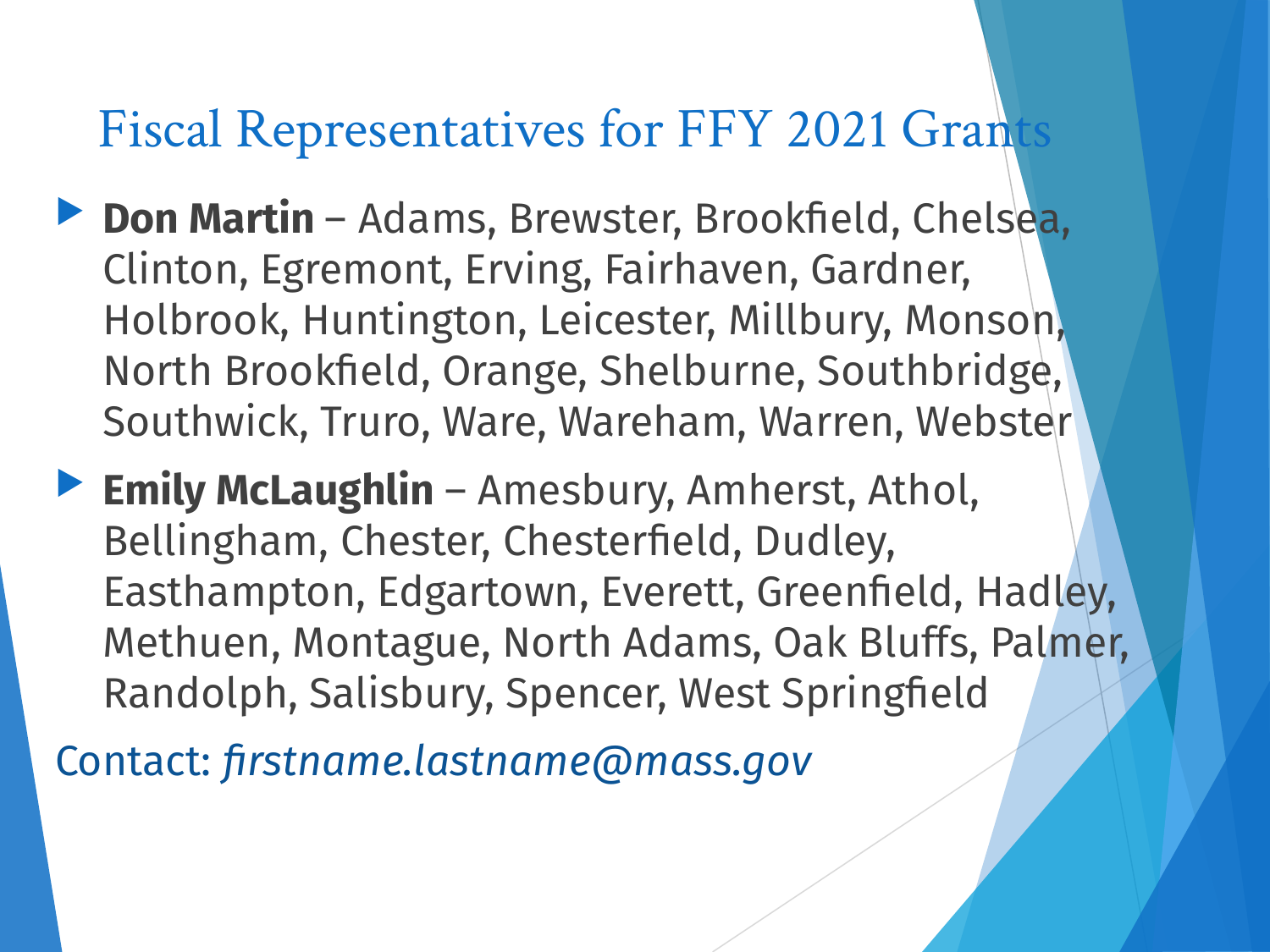

# Fiscal Representatives for FFY 2021 Grants
Don Martin – Adams, Brewster, Brookfield, Chelsea, Clinton, Egremont, Erving, Fairhaven, Gardner, Holbrook, Huntington, Leicester, Millbury, Monson, North Brookfield, Orange, Shelburne, Southbridge, Southwick, Truro, Ware, Wareham, Warren, Webster
Emily McLaughlin – Amesbury, Amherst, Athol, Bellingham, Chester, Chesterfield, Dudley, Easthampton, Edgartown, Everett, Greenfield, Hadley, Methuen, Montague, North Adams, Oak Bluffs, Palmer, Randolph, Salisbury, Spencer, West Springfield
Contact: firstname.lastname@mass.gov